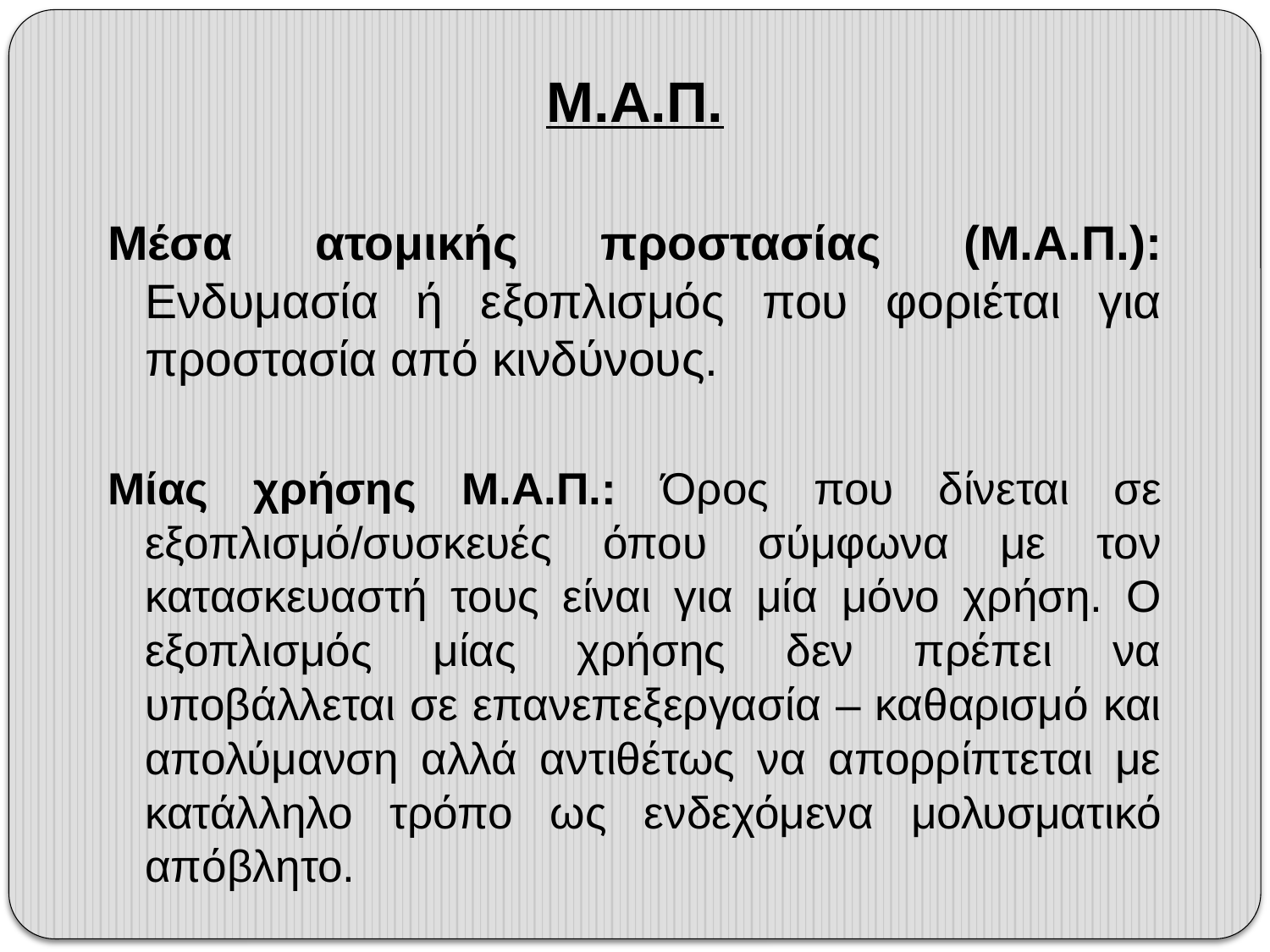

Μ.Α.Π.

Μέσα ατομικής προστασίας (Μ.Α.Π.): Ενδυμασία ή εξοπλισμός που φοριέται για προστασία από κινδύνους.

Μίας χρήσης Μ.Α.Π.: Όρος που δίνεται σε εξοπλισμό/συσκευές όπου σύμφωνα με τον κατασκευαστή τους είναι για μία μόνο χρήση. Ο εξοπλισμός μίας χρήσης δεν πρέπει να υποβάλλεται σε επανεπεξεργασία – καθαρισμό και απολύμανση αλλά αντιθέτως να απορρίπτεται με κατάλληλο τρόπο ως ενδεχόμενα μολυσματικό απόβλητο.